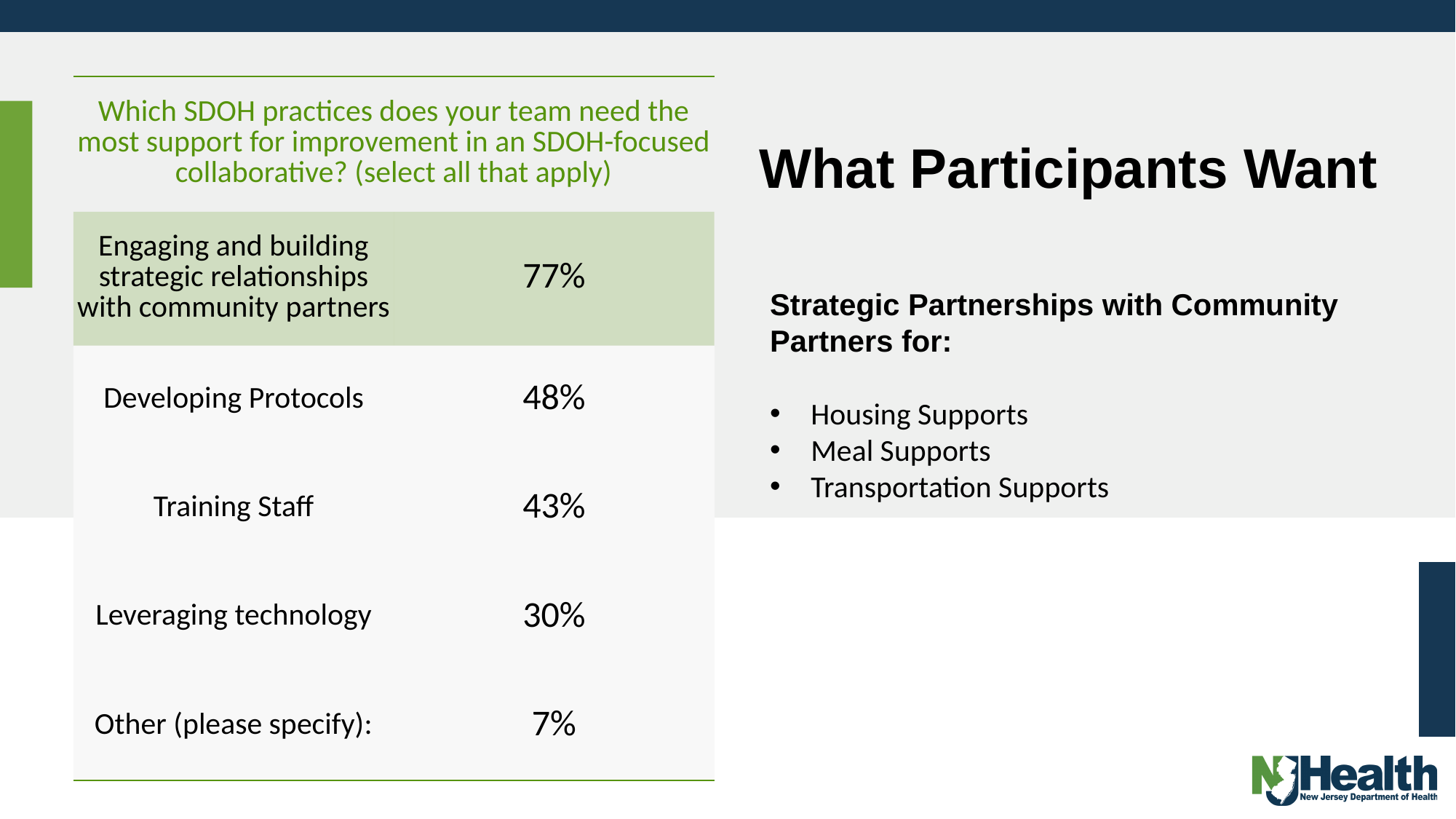

| Which SDOH practices does your team need the most support for improvement in an SDOH-focused collaborative? (select all that apply) |  |
| --- | --- |
| Engaging and building strategic relationships with community partners | 77% |
| Developing Protocols | 48% |
| Training Staff | 43% |
| Leveraging technology | 30% |
| Other (please specify): | 7% |

What Participants Want
Strategic Partnerships with Community Partners for:

Housing Supports
Meal Supports
Transportation Supports